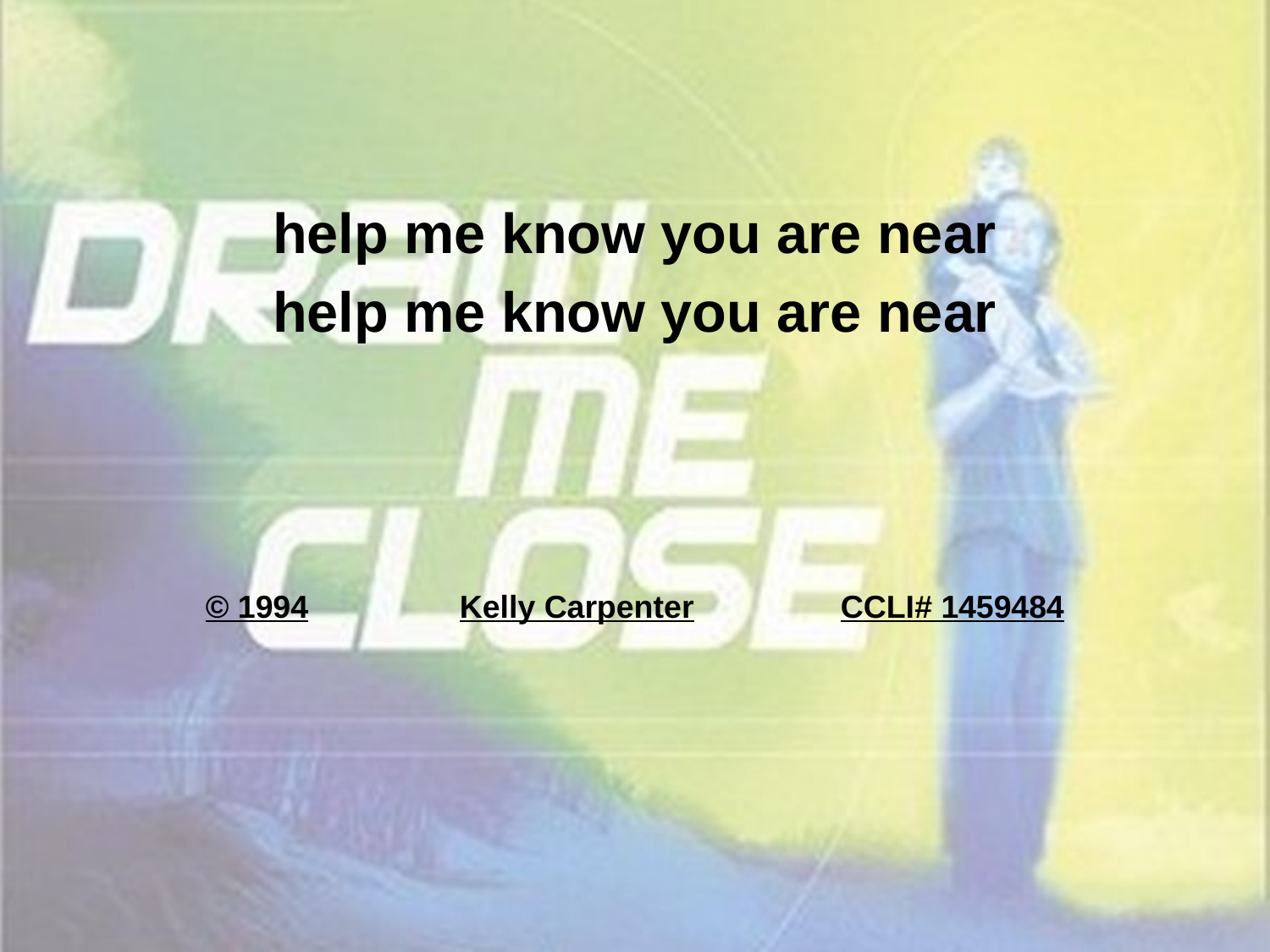

help me know you are near
help me know you are near

© 1994		Kelly Carpenter		CCLI# 1459484